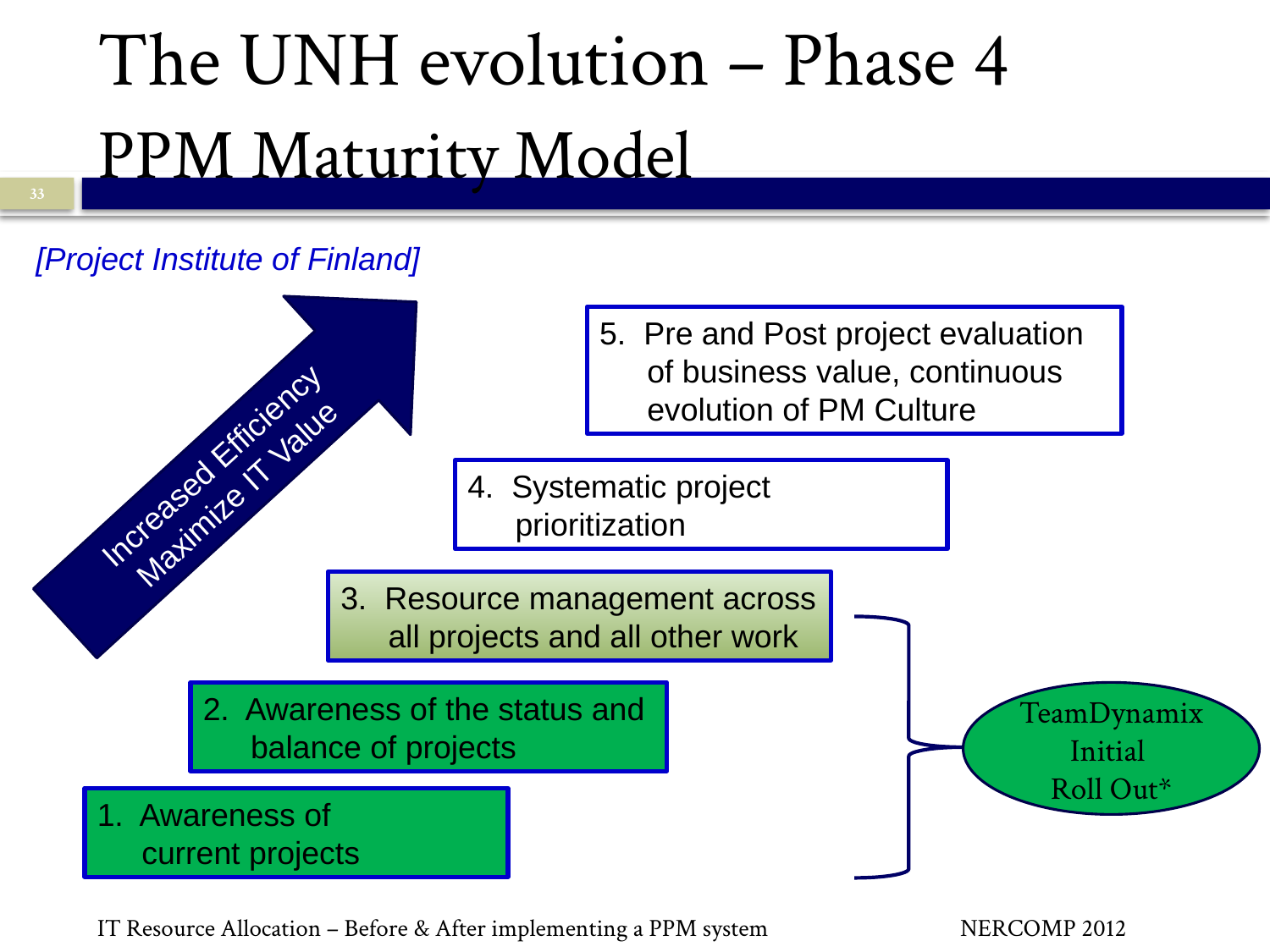

# The UNH evolution – Phase 4 PPM Maturity Model
33
[Project Institute of Finland]
5.  Pre and Post project evaluation of business value, continuous evolution of PM Culture
Increased Efficiency
Maximize IT Value
4.  Systematic project prioritization
3.  Resource management across all projects and all other work

TeamDynamix
Initial
Roll Out*
2.  Awareness of the status and balance of projects
1.  Awareness of
     current projects
IT Resource Allocation – Before & After implementing a PPM system                                   NERCOMP 2012